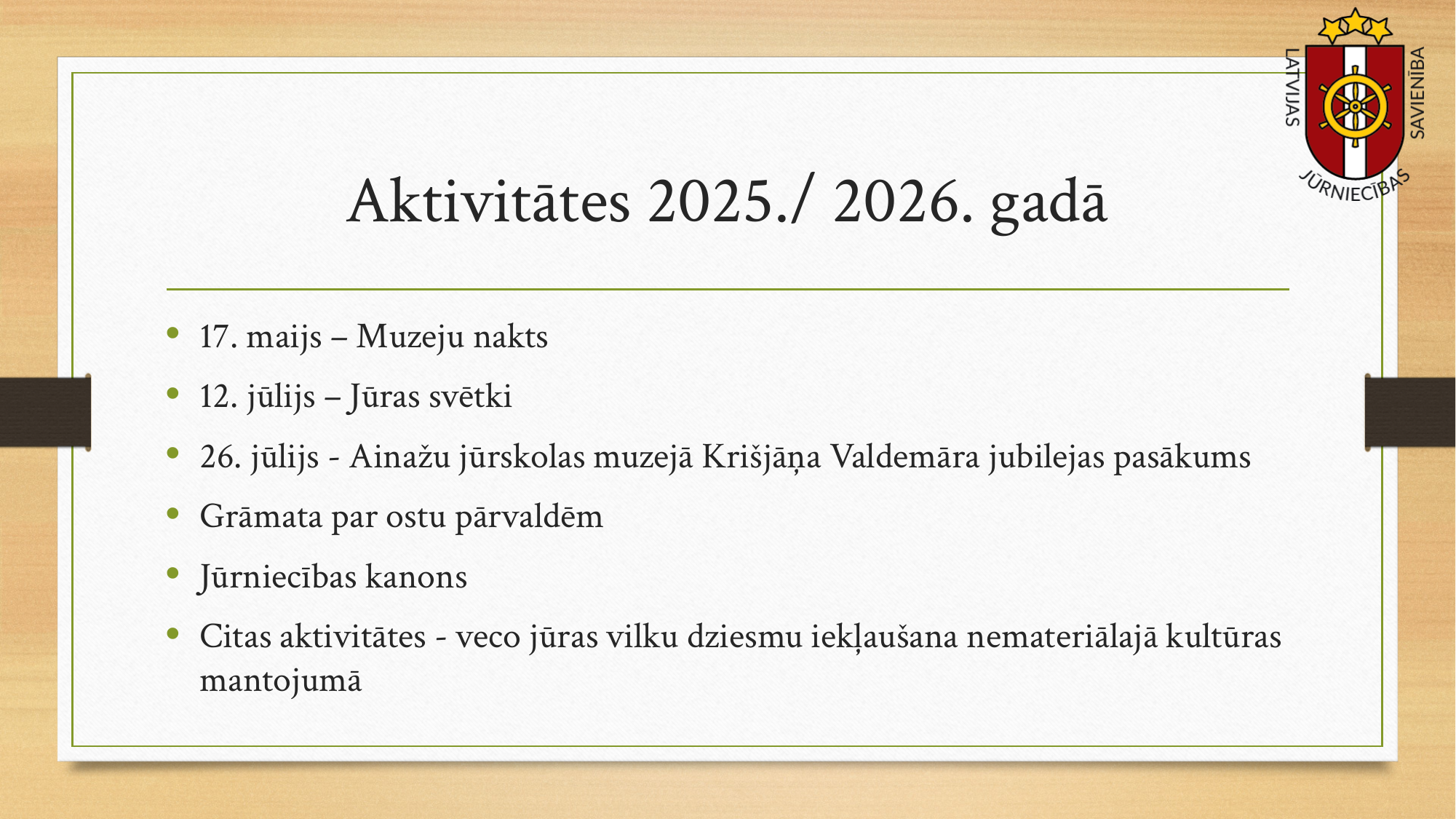

# Aktivitātes 2025./ 2026. gadā
17. maijs – Muzeju nakts
12. jūlijs – Jūras svētki
26. jūlijs - Ainažu jūrskolas muzejā Krišjāņa Valdemāra jubilejas pasākums
Grāmata par ostu pārvaldēm
Jūrniecības kanons
Citas aktivitātes - veco jūras vilku dziesmu iekļaušana nemateriālajā kultūras mantojumā